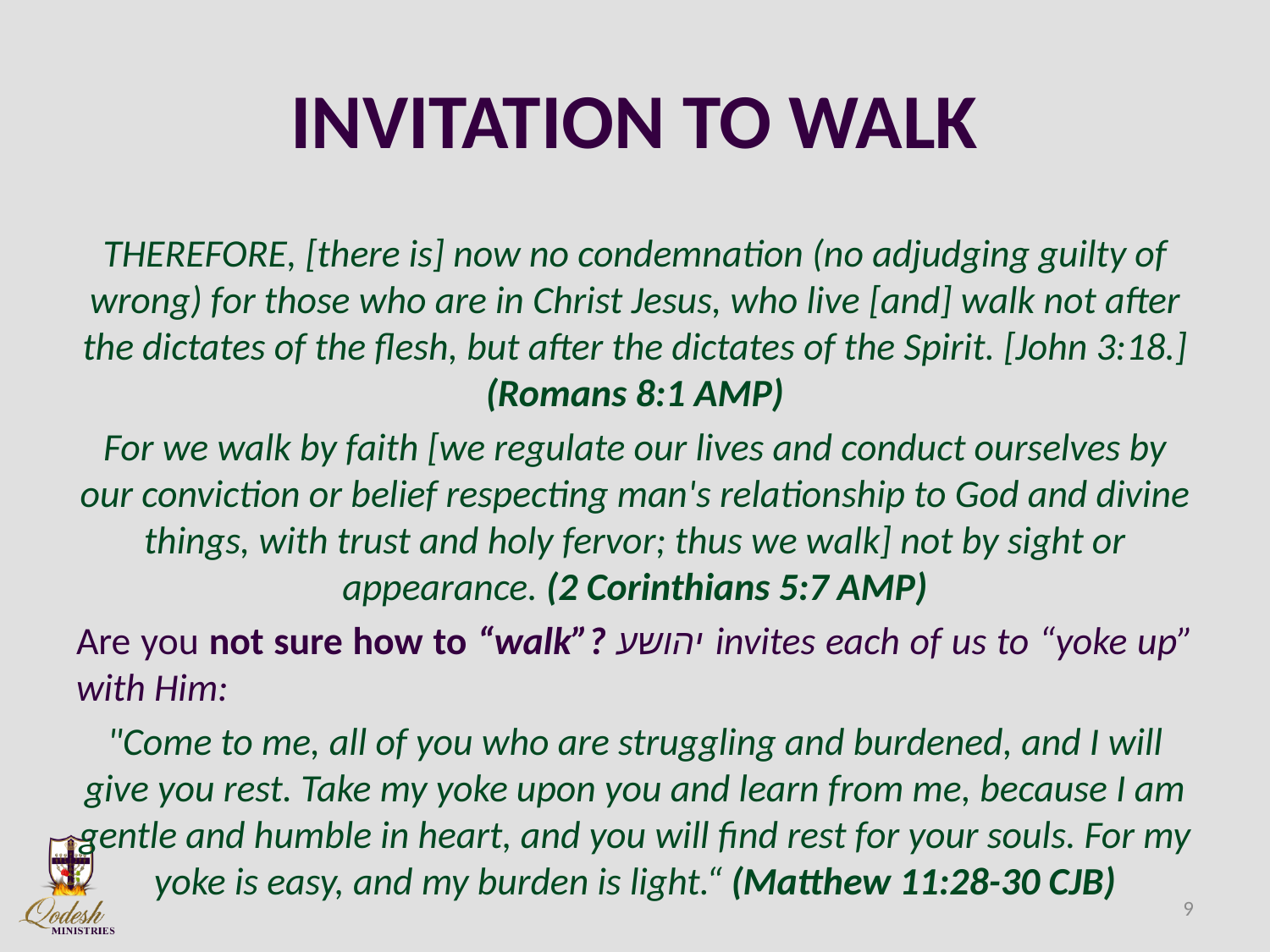

# INVITATION TO WALK
THEREFORE, [there is] now no condemnation (no adjudging guilty of wrong) for those who are in Christ Jesus, who live [and] walk not after the dictates of the flesh, but after the dictates of the Spirit. [John 3:18.] (Romans 8:1 AMP)
For we walk by faith [we regulate our lives and conduct ourselves by our conviction or belief respecting man's relationship to God and divine things, with trust and holy fervor; thus we walk] not by sight or appearance. (2 Corinthians 5:7 AMP)
Are you not sure how to “walk”? יהושע invites each of us to “yoke up” with Him:
"Come to me, all of you who are struggling and burdened, and I will give you rest. Take my yoke upon you and learn from me, because I am gentle and humble in heart, and you will find rest for your souls. For my yoke is easy, and my burden is light.“ (Matthew 11:28-30 CJB)

9